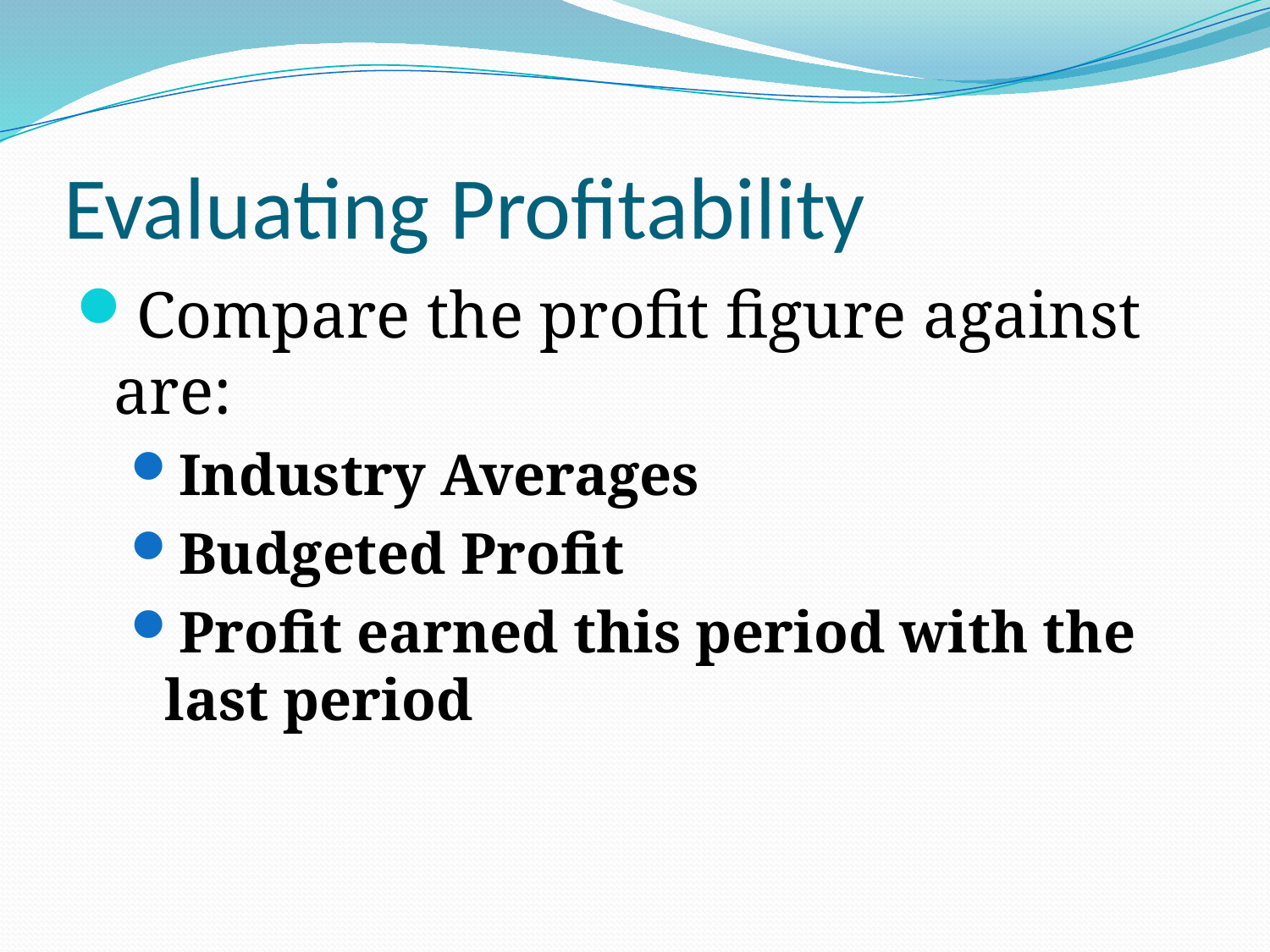

# Evaluating Profitability
Compare the profit figure against are:
Industry Averages
Budgeted Profit
Profit earned this period with the last period